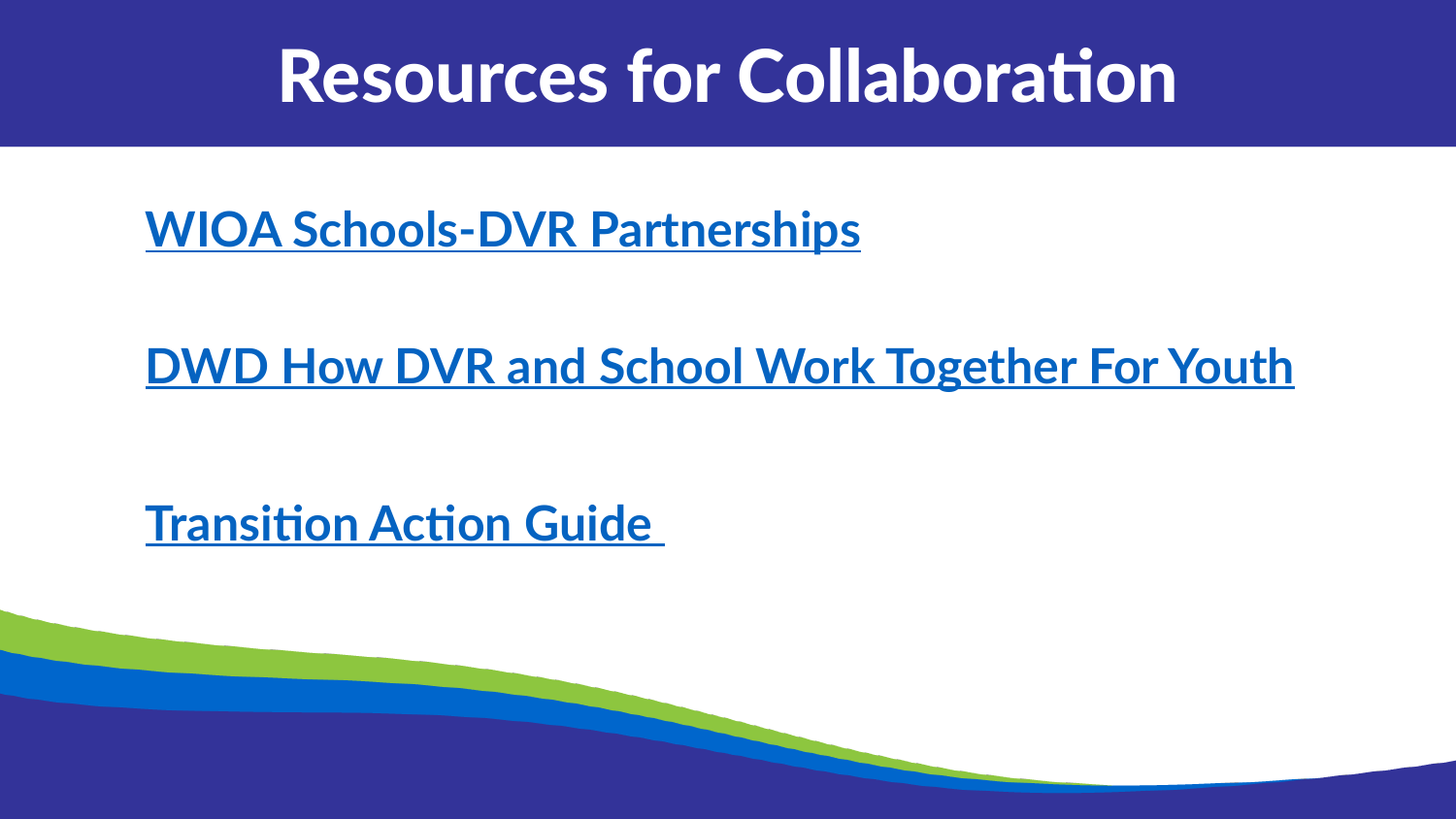

Resources for Collaboration
WIOA Schools-DVR Partnerships

DWD How DVR and School Work Together For Youth

Transition Action Guide